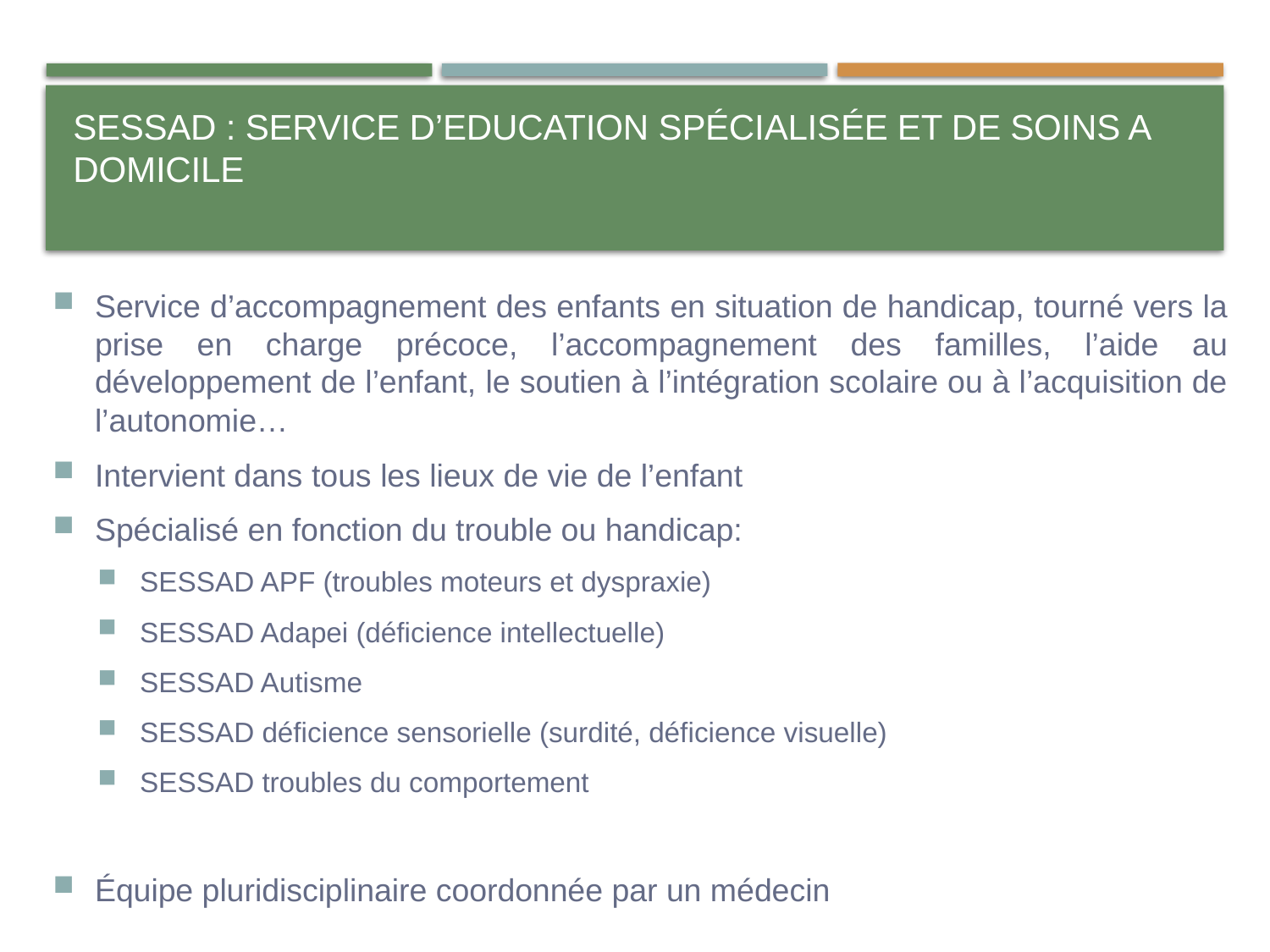

# Sessad : Service d’Education Spécialisée et de Soins A Domicile
Service d’accompagnement des enfants en situation de handicap, tourné vers la prise en charge précoce, l’accompagnement des familles, l’aide au développement de l’enfant, le soutien à l’intégration scolaire ou à l’acquisition de l’autonomie…
Intervient dans tous les lieux de vie de l’enfant
Spécialisé en fonction du trouble ou handicap:
SESSAD APF (troubles moteurs et dyspraxie)
SESSAD Adapei (déficience intellectuelle)
SESSAD Autisme
SESSAD déficience sensorielle (surdité, déficience visuelle)
SESSAD troubles du comportement

Équipe pluridisciplinaire coordonnée par un médecin